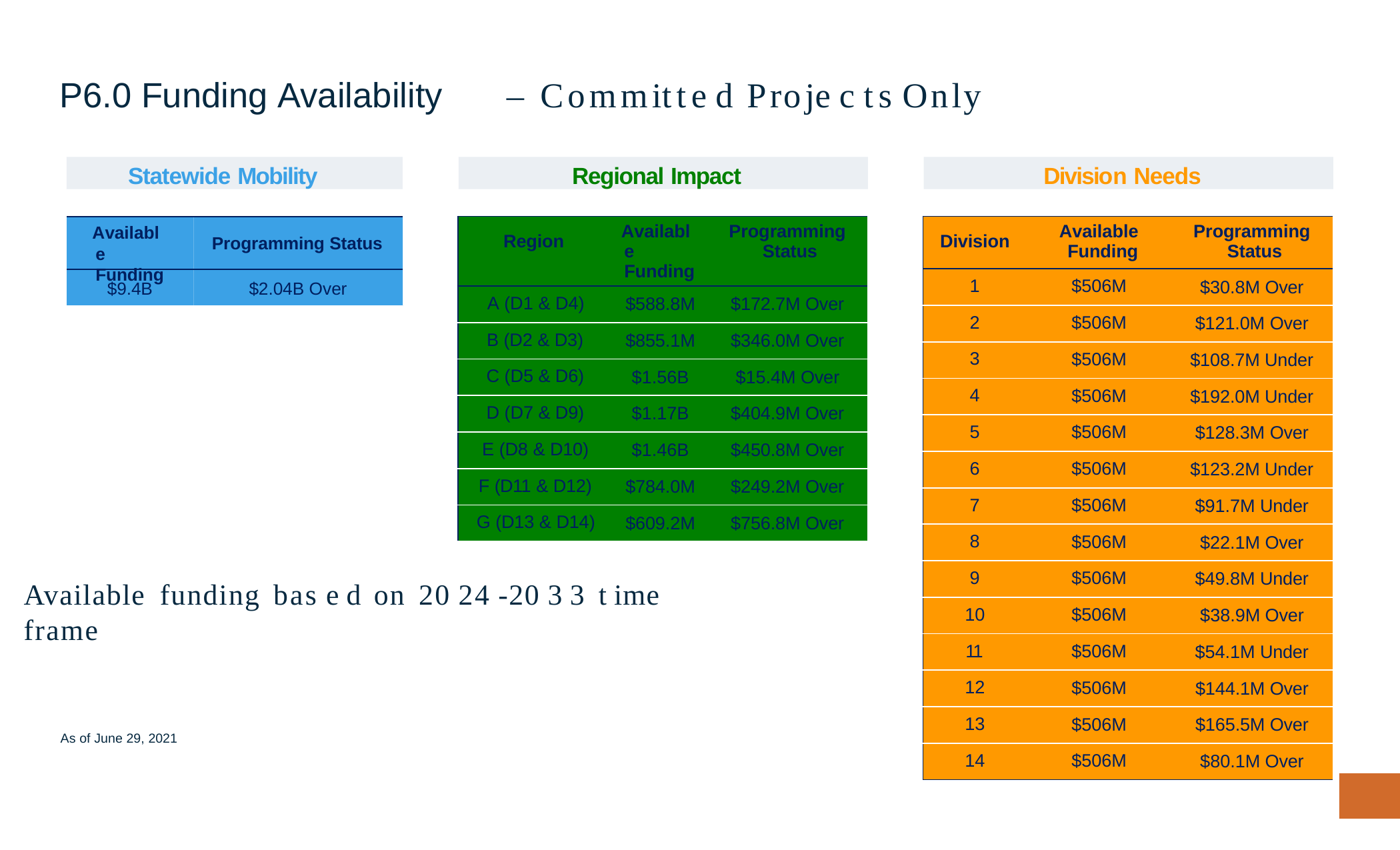

# P6.0 Funding Availability
–	Committe d	Proje c ts	Only
Statewide Mobility
Regional Impact
Division Needs

| Division | Available Funding | Programming Status |
| --- | --- | --- |
| 1 | $506M | $30.8M Over |
| 2 | $506M | $121.0M Over |
| 3 | $506M | $108.7M Under |
| 4 | $506M | $192.0M Under |
| 5 | $506M | $128.3M Over |
| 6 | $506M | $123.2M Under |
| 7 | $506M | $91.7M Under |
| 8 | $506M | $22.1M Over |
| 9 | $506M | $49.8M Under |
| 10 | $506M | $38.9M Over |
| 11 | $506M | $54.1M Under |
| 12 | $506M | $144.1M Over |
| 13 | $506M | $165.5M Over |
| 14 | $506M | $80.1M Over |
| Region | Available Funding | Programming Status |
| --- | --- | --- |
| A (D1 & D4) | $588.8M | $172.7M Over |
| B (D2 & D3) | $855.1M | $346.0M Over |
| C (D5 & D6) | $1.56B | $15.4M Over |
| D (D7 & D9) | $1.17B | $404.9M Over |
| E (D8 & D10) | $1.46B | $450.8M Over |
| F (D11 & D12) | $784.0M | $249.2M Over |
| G (D13 & D14) | $609.2M | $756.8M Over |
Available  Funding
Programming Status
$9.4B
$2.04B Over
Available funding bas e d on 20 24 -20 3 3 t ime frame
As of June 29, 2021
19